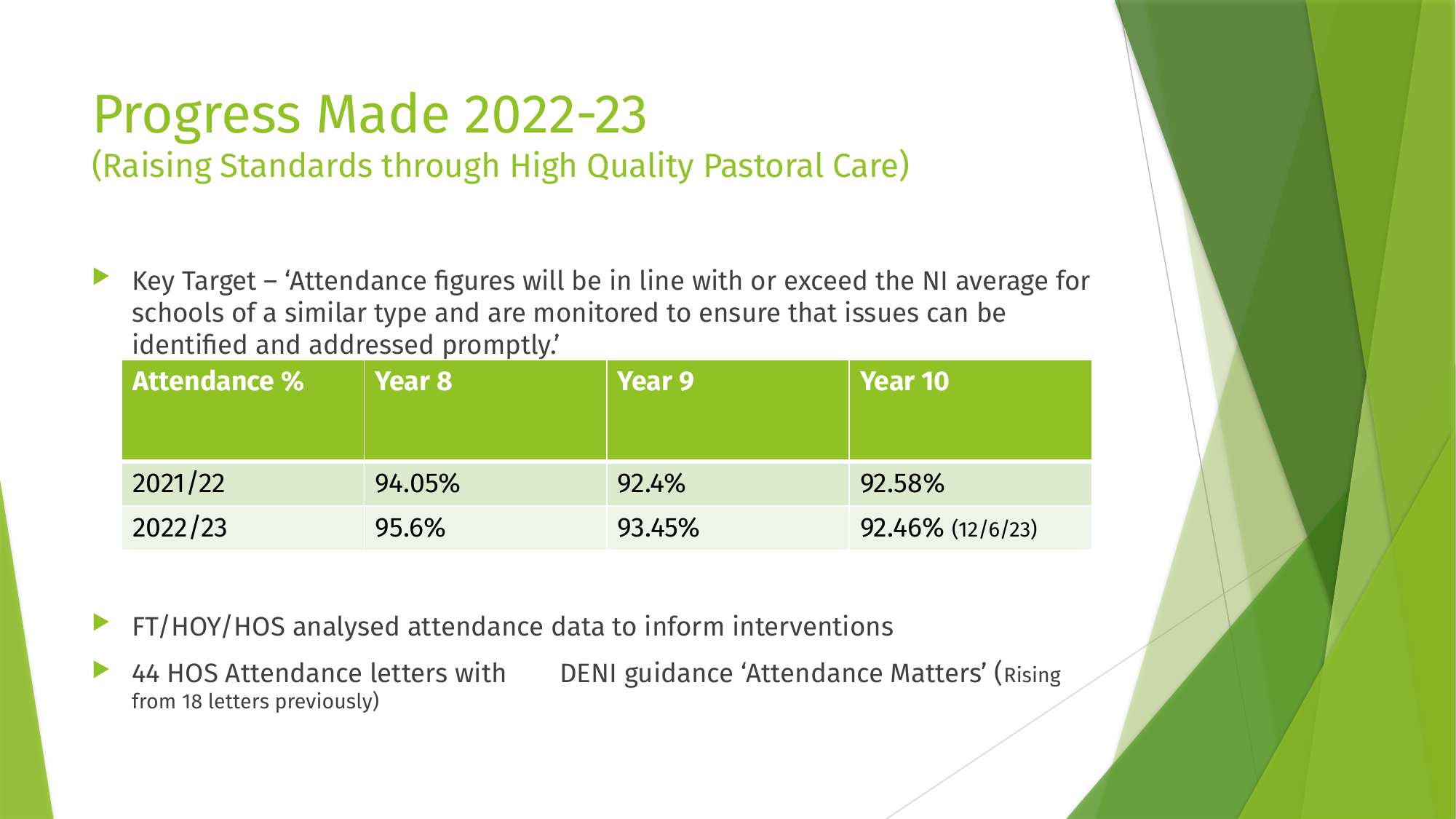

# Progress Made 2022-23 (Raising Standards through High Quality Pastoral Care)
Key Target – ‘Attendance figures will be in line with or exceed the NI average for schools of a similar type and are monitored to ensure that issues can be identified and addressed promptly.’

FT/HOY/HOS analysed attendance data to inform interventions
44 HOS Attendance letters with 	DENI guidance ‘Attendance Matters’ (Rising from 18 letters previously)

| Attendance % | Year 8 | Year 9 | Year 10 |
| --- | --- | --- | --- |
| 2021/22 | 94.05% | 92.4% | 92.58% |
| 2022/23 | 95.6% | 93.45% | 92.46% (12/6/23) |